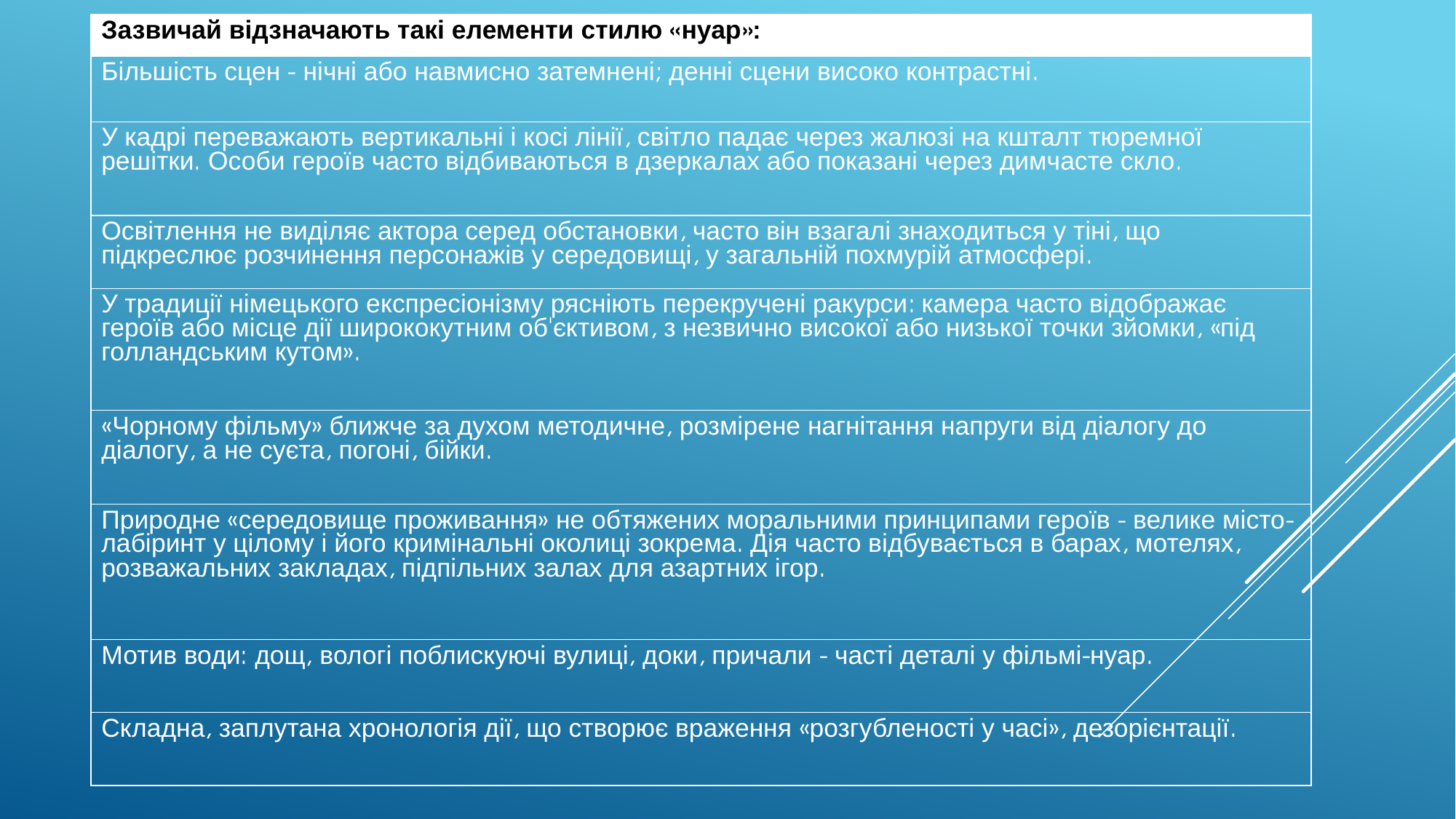

| Зазвичай відзначають такі елементи стилю «нуар»: |
| --- |
| Більшість сцен - нічні або навмисно затемнені; денні сцени високо контрастні. |
| У кадрі переважають вертикальні і косі лінії, світло падає через жалюзі на кшталт тюремної решітки. Особи героїв часто відбиваються в дзеркалах або показані через димчасте скло. |
| Освітлення не виділяє актора серед обстановки, часто він взагалі знаходиться у тіні, що підкреслює розчинення персонажів у середовищі, у загальній похмурій атмосфері. |
| У традиції німецького експресіонізму рясніють перекручені ракурси: камера часто відображає героїв або місце дії ширококутним об'єктивом, з незвично високої або низької точки зйомки, «під голландським кутом». |
| «Чорному фільму» ближче за духом методичне, розмірене нагнітання напруги від діалогу до діалогу, а не суєта, погоні, бійки. |
| Природне «середовище проживання» не обтяжених моральними принципами героїв - велике місто-лабіринт у цілому і його кримінальні околиці зокрема. Дія часто відбувається в барах, мотелях, розважальних закладах, підпільних залах для азартних ігор. |
| Мотив води: дощ, вологі поблискуючі вулиці, доки, причали - часті деталі у фільмі-нуар. |
| Складна, заплутана хронологія дії, що створює враження «розгубленості у часі», дезорієнтації. |